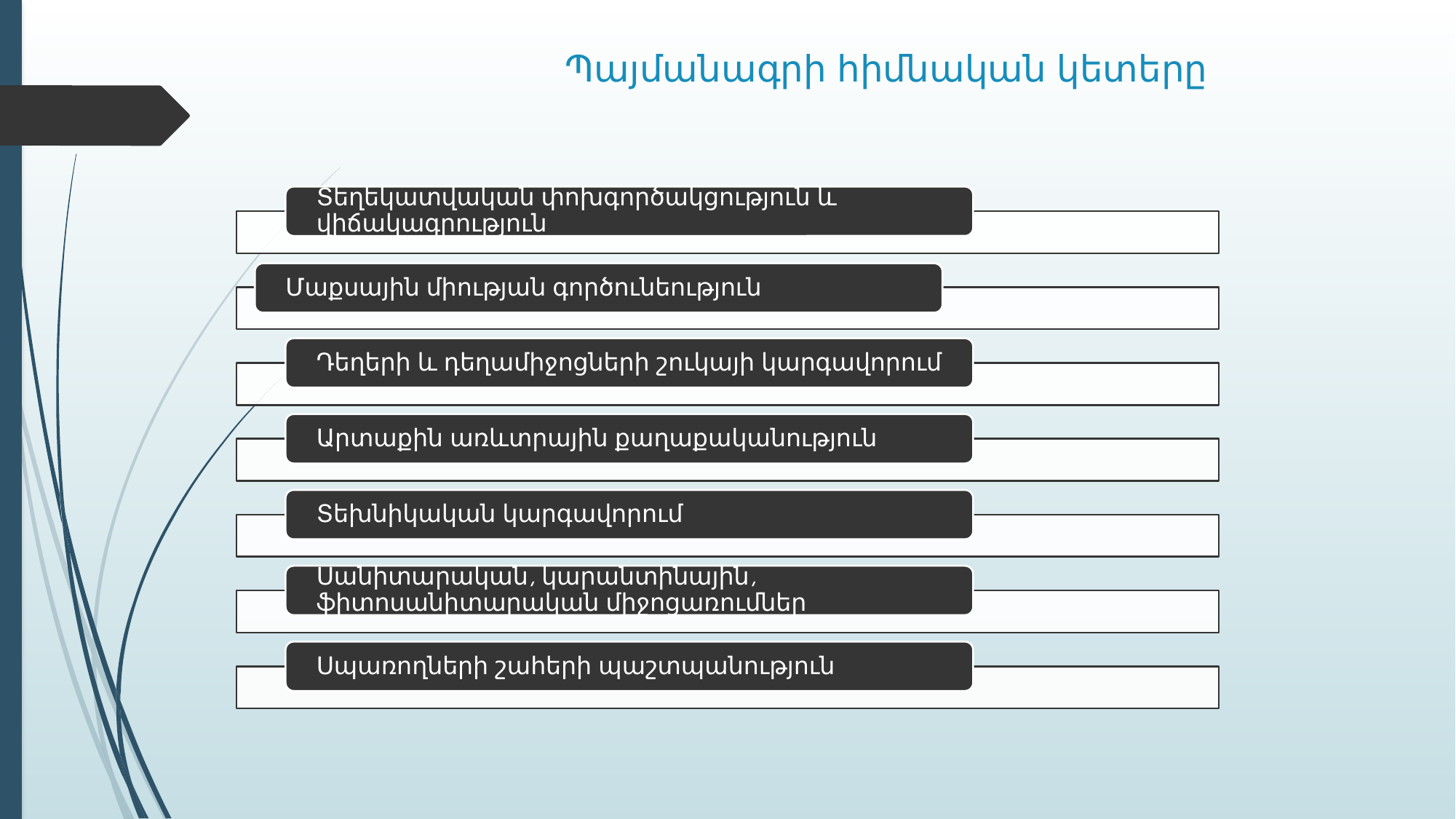

# Պայմանագրի հիմնական կետերը
Տեղեկատվական փոխգործակցություն և վիճակագրություն
Մաքսային միության գործունեություն
Դեղերի և դեղամիջոցների շուկայի կարգավորում
Արտաքին առևտրային քաղաքականություն
Տեխնիկական կարգավորում
Սանիտարական, կարանտինային, ֆիտոսանիտարական միջոցառումներ
Սպառողների շահերի պաշտպանություն